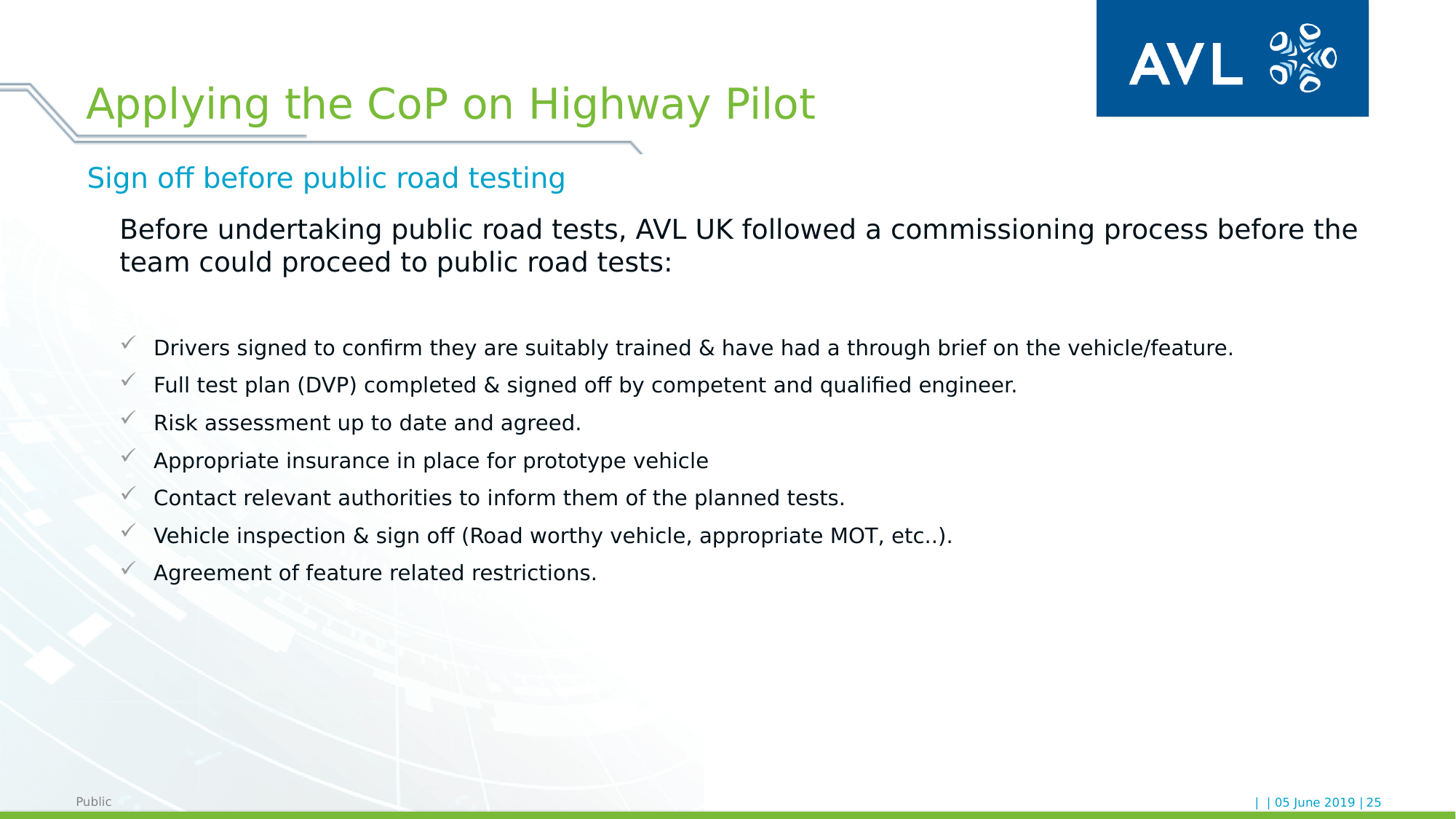

# Applying the CoP on Highway Pilot
Sign off before public road testing
Before undertaking public road tests, AVL UK followed a commissioning process before the team could proceed to public road tests:

Drivers signed to confirm they are suitably trained & have had a through brief on the vehicle/feature.
Full test plan (DVP) completed & signed off by competent and qualified engineer.
Risk assessment up to date and agreed.
Appropriate insurance in place for prototype vehicle
Contact relevant authorities to inform them of the planned tests.
Vehicle inspection & sign off (Road worthy vehicle, appropriate MOT, etc..).
Agreement of feature related restrictions.